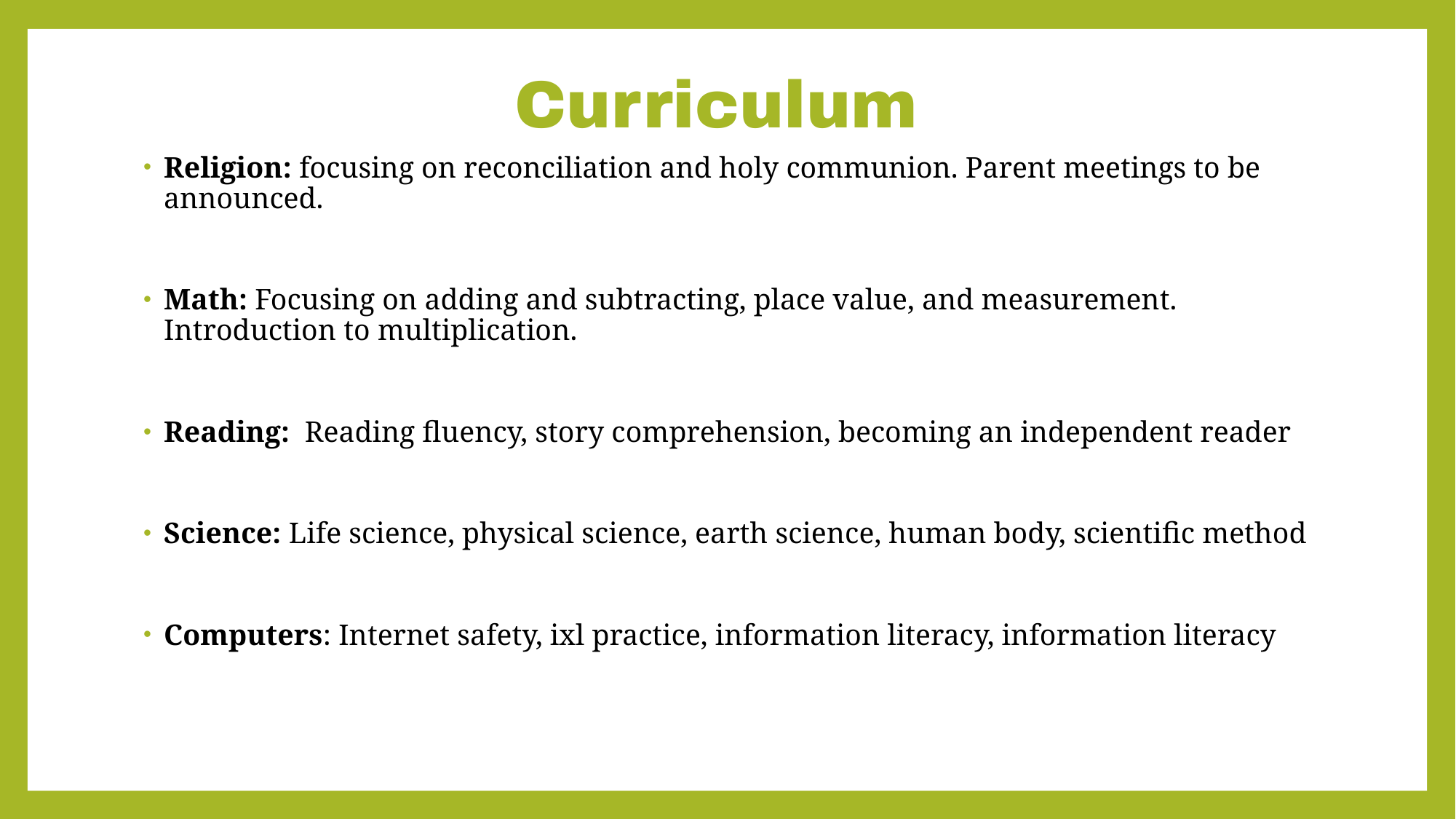

# Curriculum
Religion: focusing on reconciliation and holy communion. Parent meetings to be announced.

Math: Focusing on adding and subtracting, place value, and measurement. Introduction to multiplication.

Reading:  Reading fluency, story comprehension, becoming an independent reader

Science: Life science, physical science, earth science, human body, scientific method

Computers: Internet safety, ixl practice, information literacy, information literacy